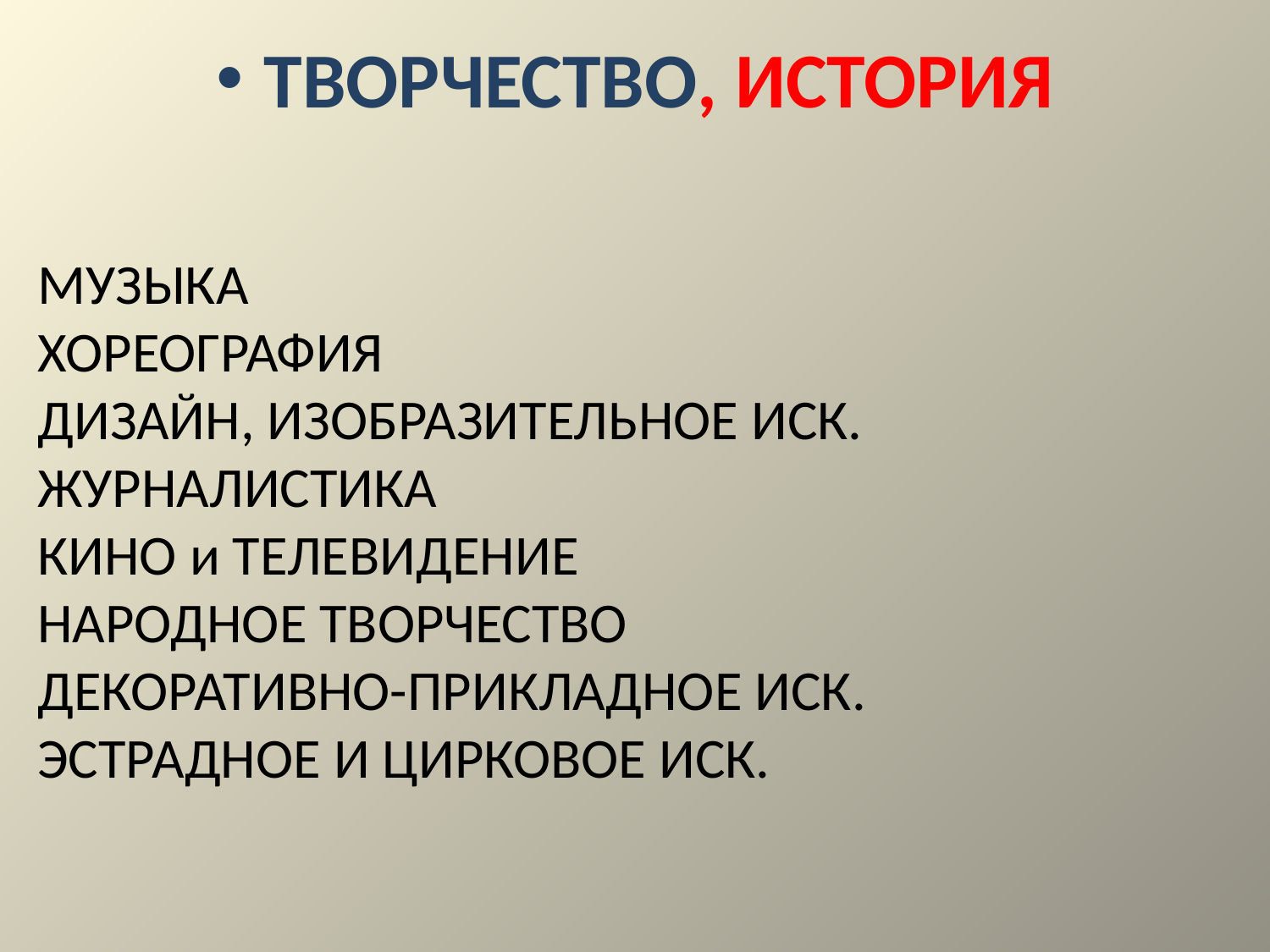

ТВОРЧЕСТВО, ИСТОРИЯ
МУЗЫКА
ХОРЕОГРАФИЯ
ДИЗАЙН, ИЗОБРАЗИТЕЛЬНОЕ ИСК.
ЖУРНАЛИСТИКА
КИНО и ТЕЛЕВИДЕНИЕ
НАРОДНОЕ ТВОРЧЕСТВО
ДЕКОРАТИВНО-ПРИКЛАДНОЕ ИСК.
ЭСТРАДНОЕ И ЦИРКОВОЕ ИСК.